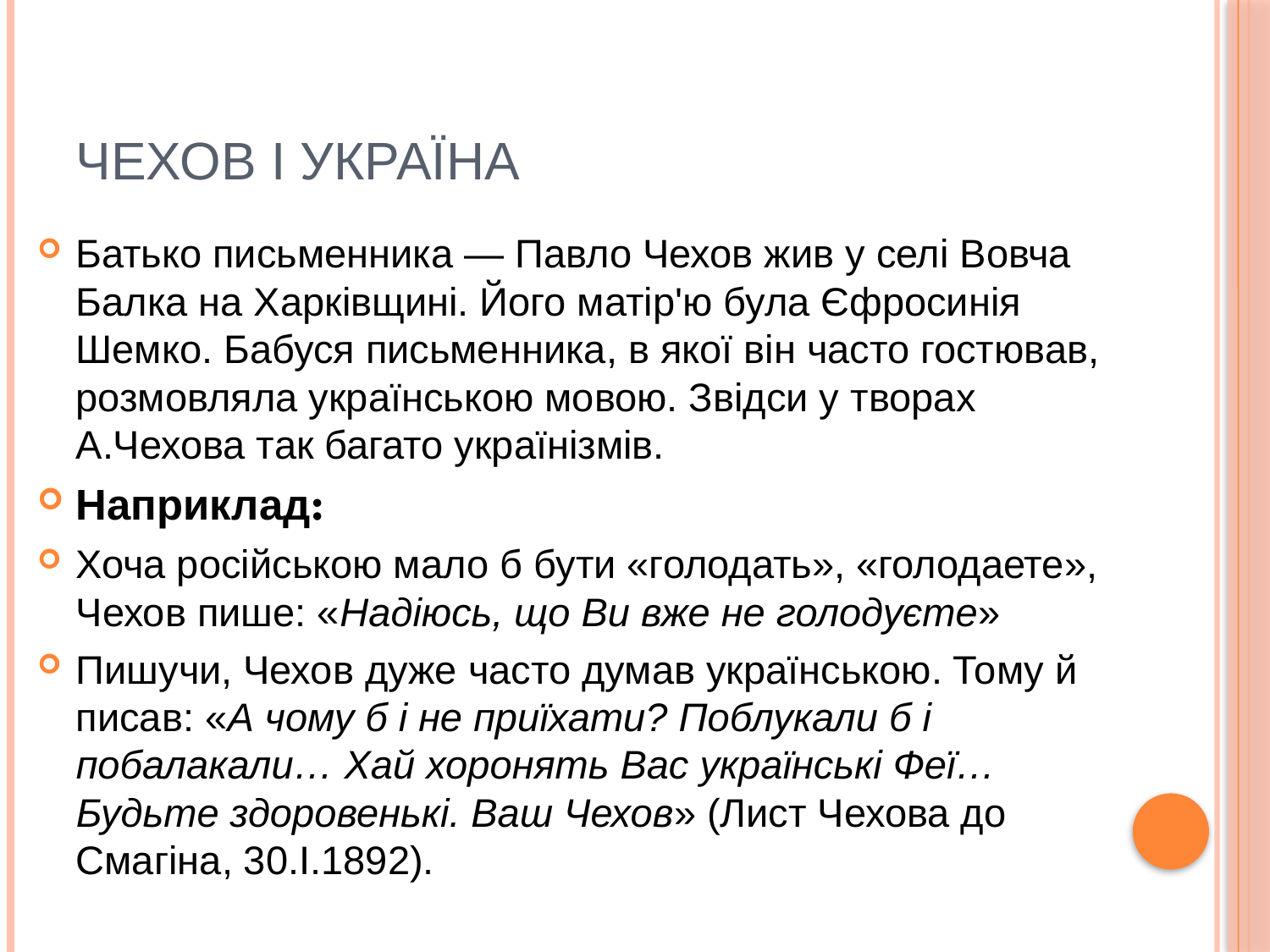

# Чехов І Україна
Батько письменника — Павло Чехов жив у селі Вовча Балка на Харківщині. Його матір'ю була Єфросинія Шемко. Бабуся письменника, в якої він часто гостював, розмовляла українською мовою. Звідси у творах А.Чехова так багато українізмів.
Наприклад:
Хоча російською мало б бути «голодать», «голодаете», Чехов пише: «Надіюсь, що Ви вже не голодуєте»
Пишучи, Чехов дуже часто думав українською. Тому й писав: «А чому б і не приїхати? Поблукали б і побалакали… Хай хоронять Вас українські Феї… Будьте здоровенькі. Ваш Чехов» (Лист Чехова до Смагіна, 30.І.1892).